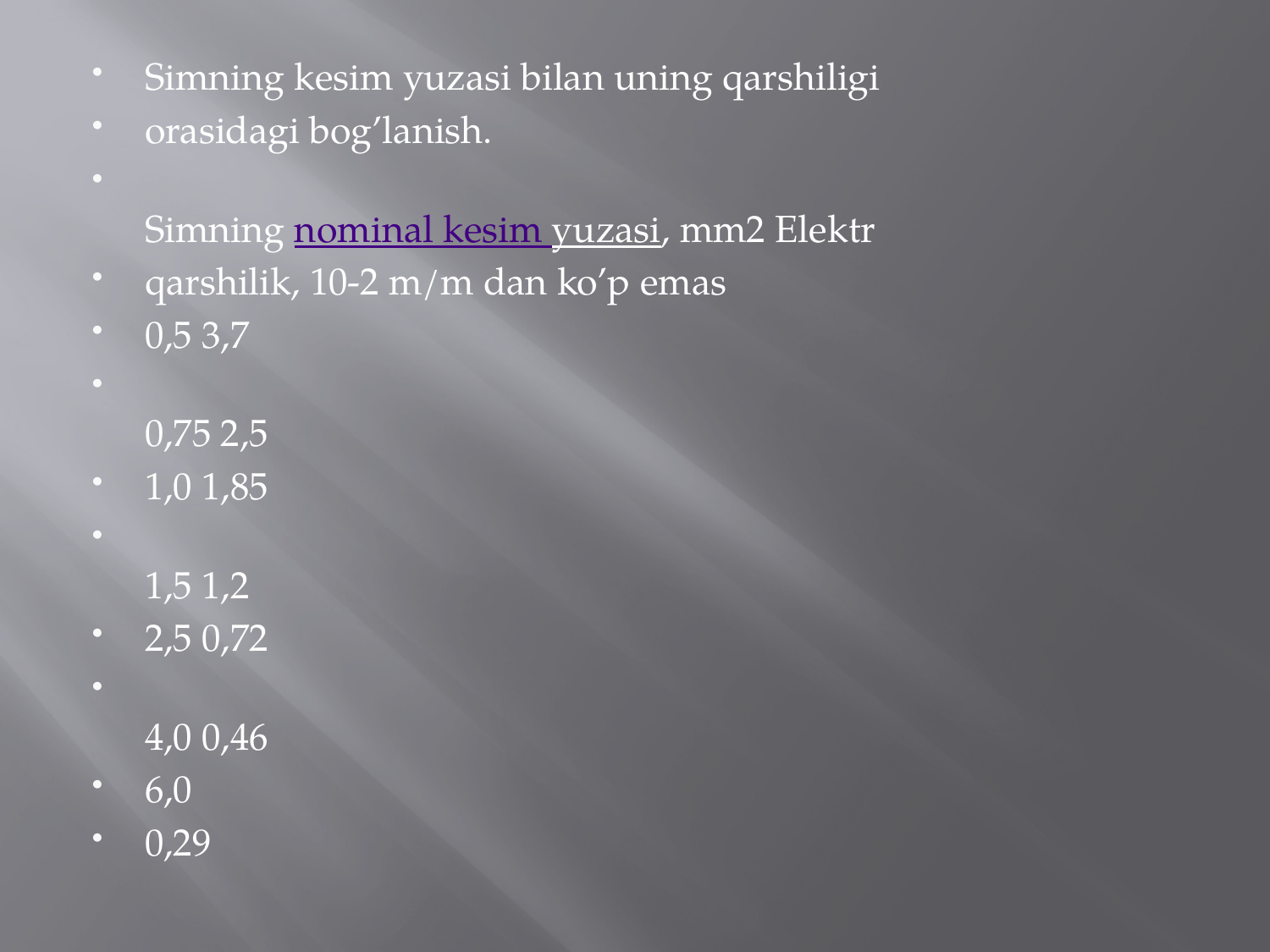

Simning kesim yuzasi bilan uning qarshiligi
orasidagi bog’lanish.
Simning nominal kesim yuzasi, mm2 Elektr
qarshilik, 10-2 m/m dan ko’p emas
0,5 3,7
0,75 2,5
1,0 1,85
1,5 1,2
2,5 0,72
4,0 0,46
6,0
0,29